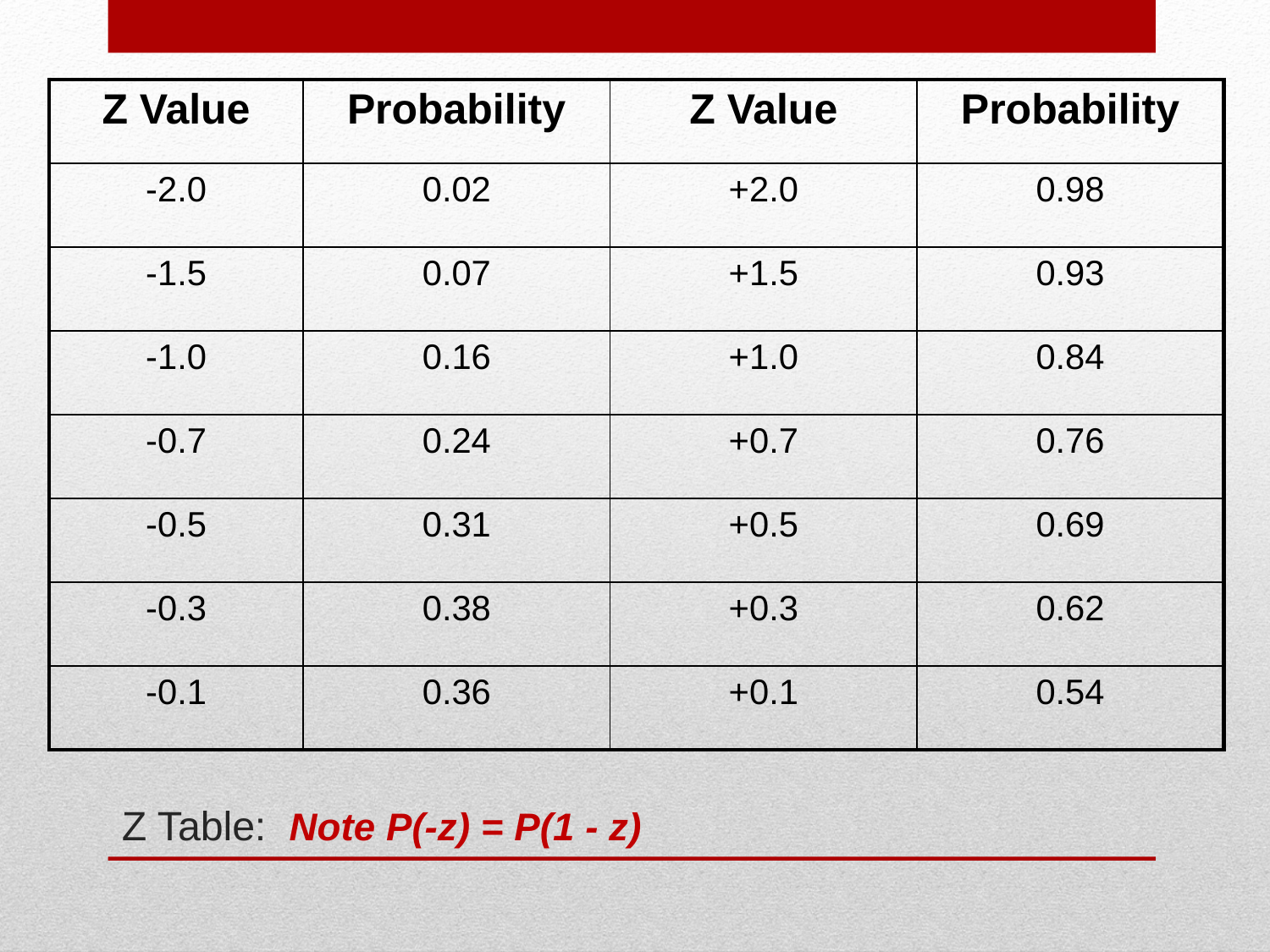

| Z Value | Probability | Z Value | Probability |
| --- | --- | --- | --- |
| -2.0 | 0.02 | +2.0 | 0.98 |
| -1.5 | 0.07 | +1.5 | 0.93 |
| -1.0 | 0.16 | +1.0 | 0.84 |
| -0.7 | 0.24 | +0.7 | 0.76 |
| -0.5 | 0.31 | +0.5 | 0.69 |
| -0.3 | 0.38 | +0.3 | 0.62 |
| -0.1 | 0.36 | +0.1 | 0.54 |
# Z Table:  Note P(-z) = P(1 - z)